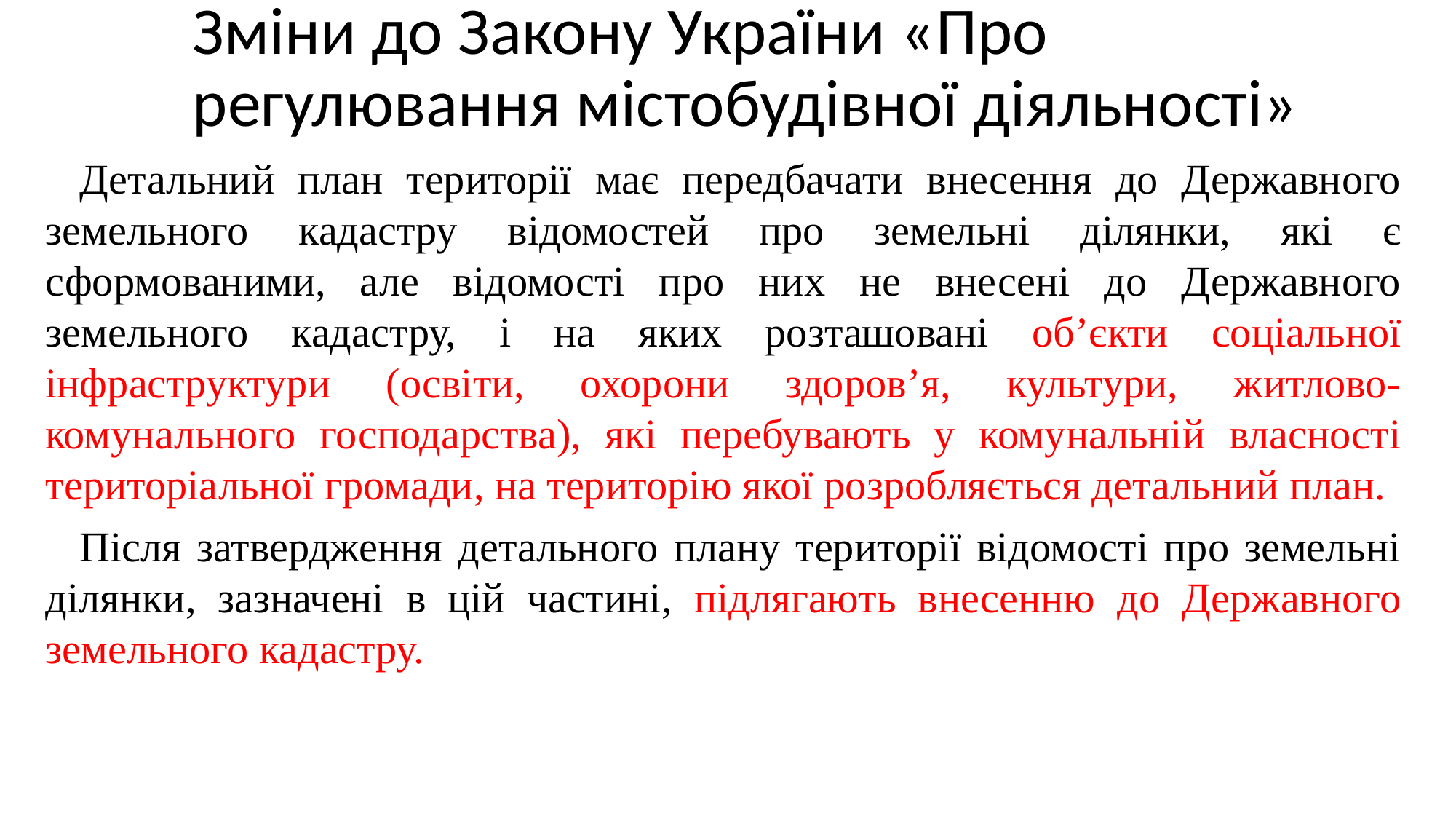

# Зміни до Закону України «Про регулювання містобудівної діяльності»
Детальний план території має передбачати внесення до Державного земельного кадастру відомостей про земельні ділянки, які є сформованими, але відомості про них не внесені до Державного земельного кадастру, і на яких розташовані об’єкти соціальної інфраструктури (освіти, охорони здоров’я, культури, житлово-комунального господарства), які перебувають у комунальній власності територіальної громади, на територію якої розробляється детальний план.
Після затвердження детального плану території відомості про земельні ділянки, зазначені в цій частині, підлягають внесенню до Державного земельного кадастру.